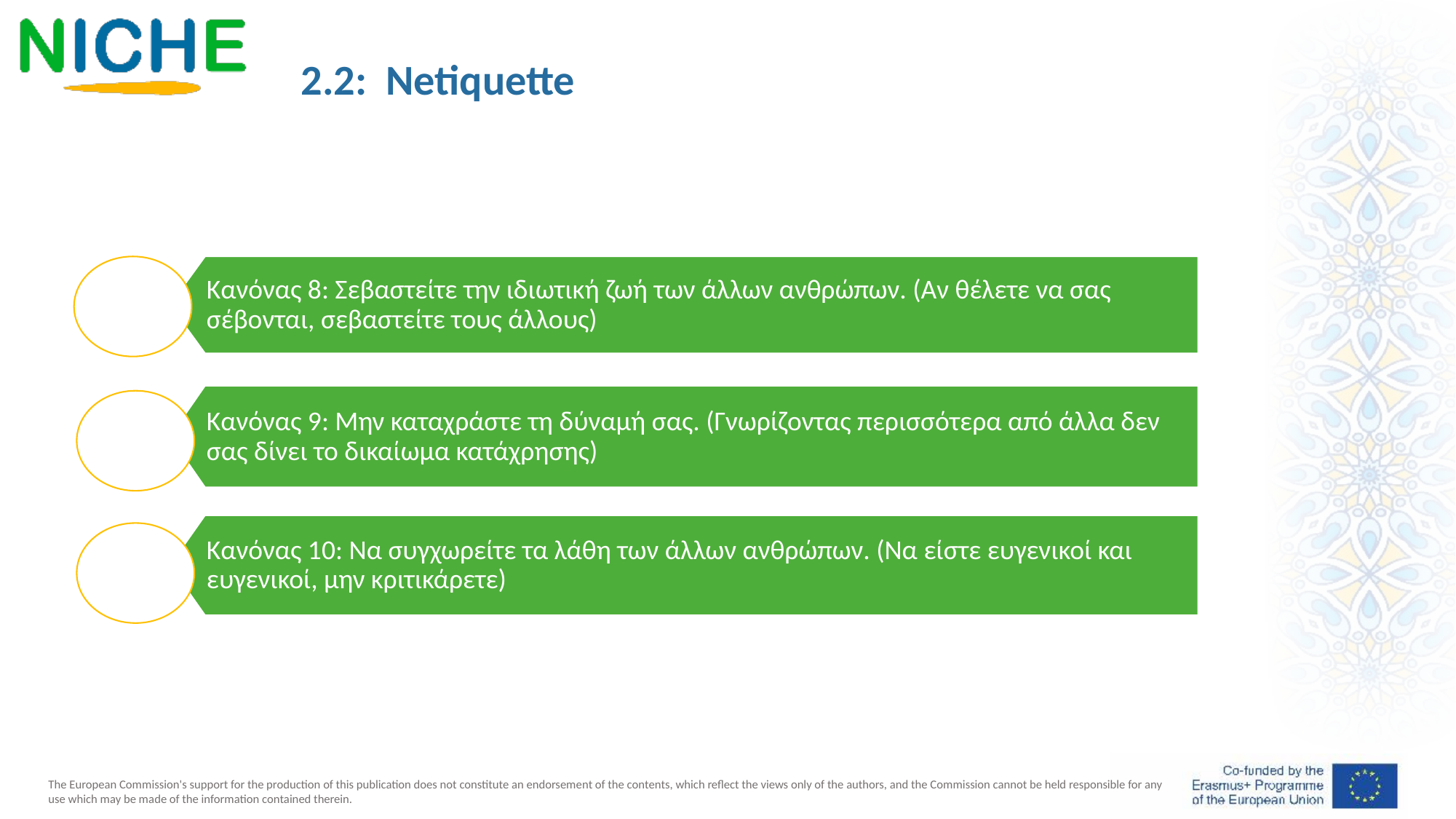

2.2:  Netiquette

Κανόνας 8: Σεβαστείτε την ιδιωτική ζωή των άλλων ανθρώπων. (Αν θέλετε να σας σέβονται, σεβαστείτε τους άλλους)
Κανόνας 9: Μην καταχράστε τη δύναμή σας. (Γνωρίζοντας περισσότερα από άλλα δεν σας δίνει το δικαίωμα κατάχρησης)

Κανόνας 10: Να συγχωρείτε τα λάθη των άλλων ανθρώπων. (Να είστε ευγενικοί και ευγενικοί, μην κριτικάρετε)